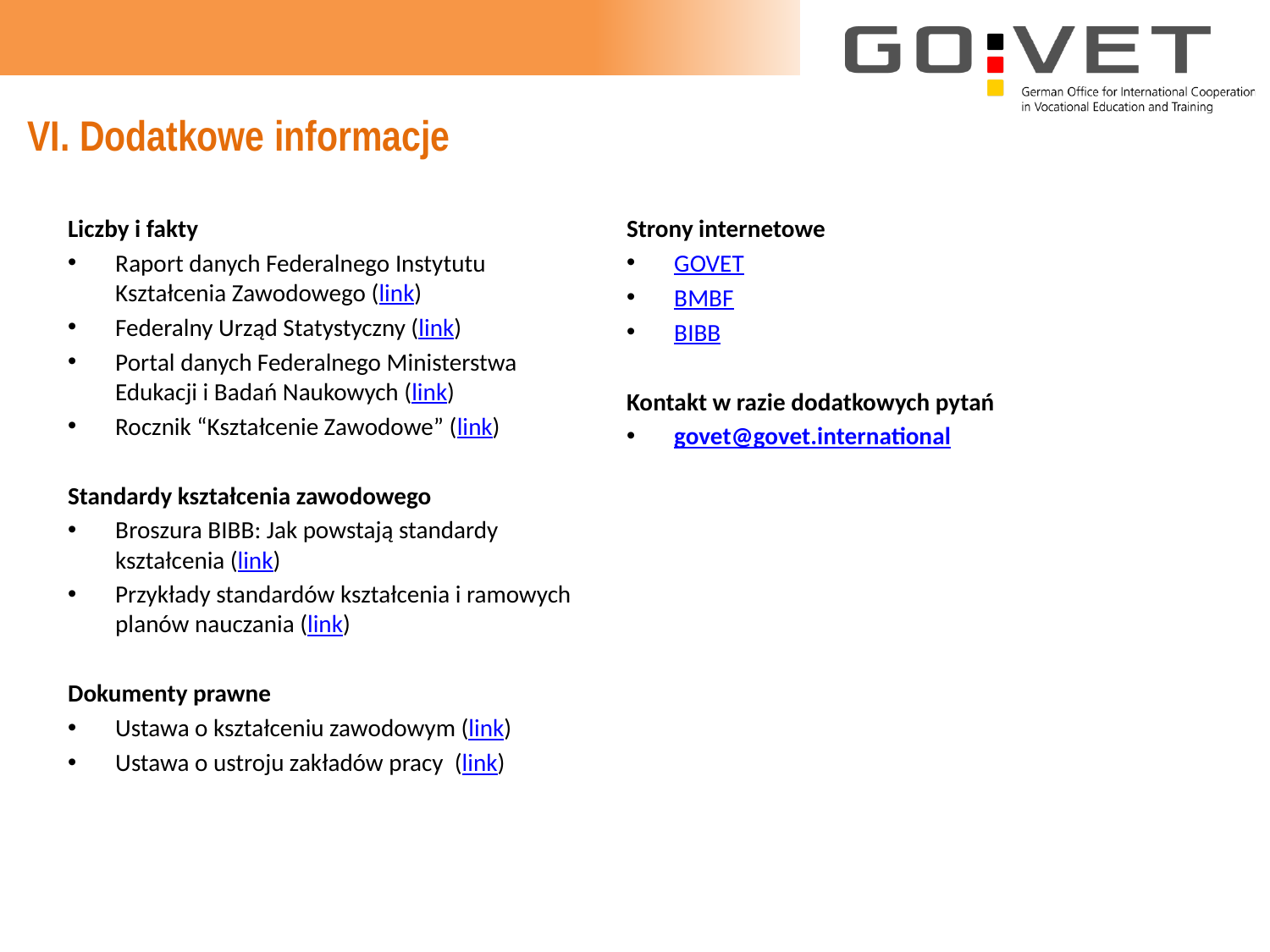

# VI. Dodatkowe informacje
Liczby i fakty
Raport danych Federalnego Instytutu
Kształcenia Zawodowego (link)
Federalny Urząd Statystyczny (link)
Portal danych Federalnego Ministerstwa
Edukacji i Badań Naukowych (link)
Rocznik “Kształcenie Zawodowe” (link)

Standardy kształcenia zawodowego
Broszura BIBB: Jak powstają standardy
kształcenia (link)
Przykłady standardów kształcenia i ramowych planów nauczania (link)

Dokumenty prawne
Ustawa o kształceniu zawodowym (link)
Ustawa o ustroju zakładów pracy  (link)

Strony internetowe
GOVET
BMBF
BIBB

Kontakt w razie dodatkowych pytań
govet@govet.international